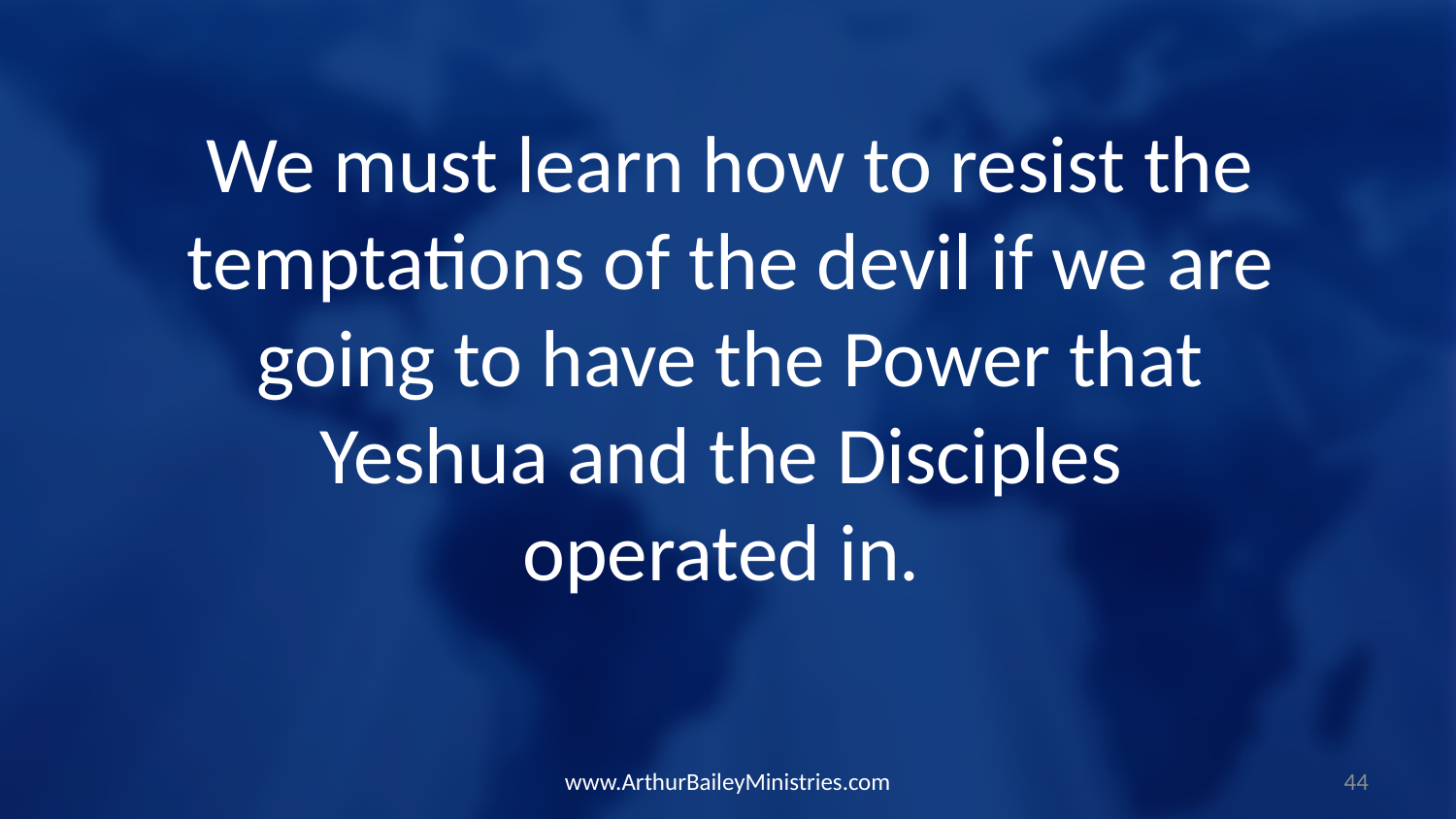

We must learn how to resist the temptations of the devil if we are going to have the Power that Yeshua and the Disciples
operated in.

www.ArthurBaileyMinistries.com
44